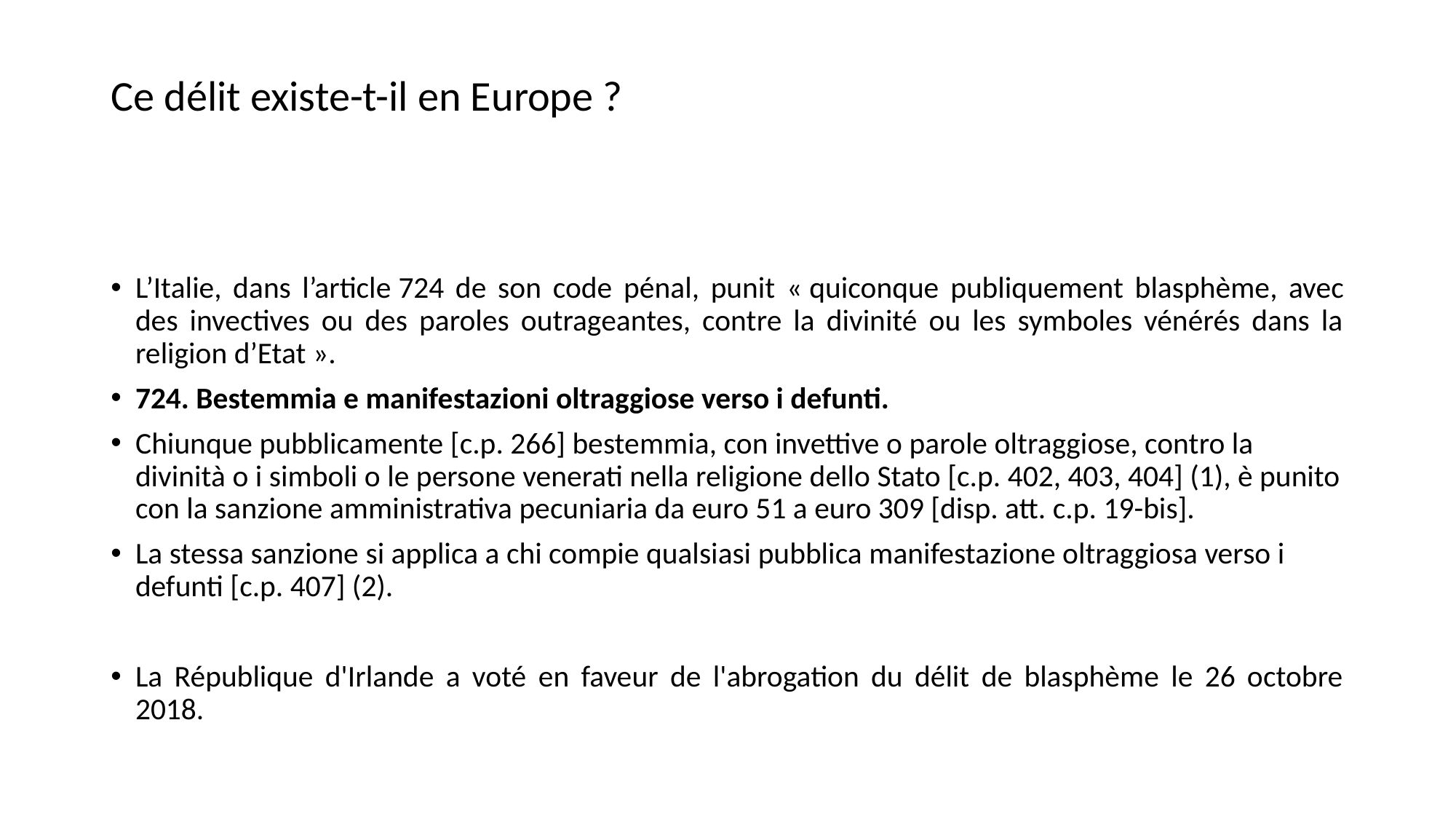

# Ce délit existe-t-il en Europe ?

L’Italie, dans l’article 724 de son code pénal, punit « quiconque publiquement blasphème, avec des invectives ou des paroles outrageantes, contre la divinité ou les symboles vénérés dans la religion d’Etat ».
724. Bestemmia e manifestazioni oltraggiose verso i defunti.
Chiunque pubblicamente [c.p. 266] bestemmia, con invettive o parole oltraggiose, contro la divinità o i simboli o le persone venerati nella religione dello Stato [c.p. 402, 403, 404] (1), è punito con la sanzione amministrativa pecuniaria da euro 51 a euro 309 [disp. att. c.p. 19-bis].
La stessa sanzione si applica a chi compie qualsiasi pubblica manifestazione oltraggiosa verso i defunti [c.p. 407] (2).

La République d'Irlande a voté en faveur de l'abrogation du délit de blasphème le 26 octobre 2018.